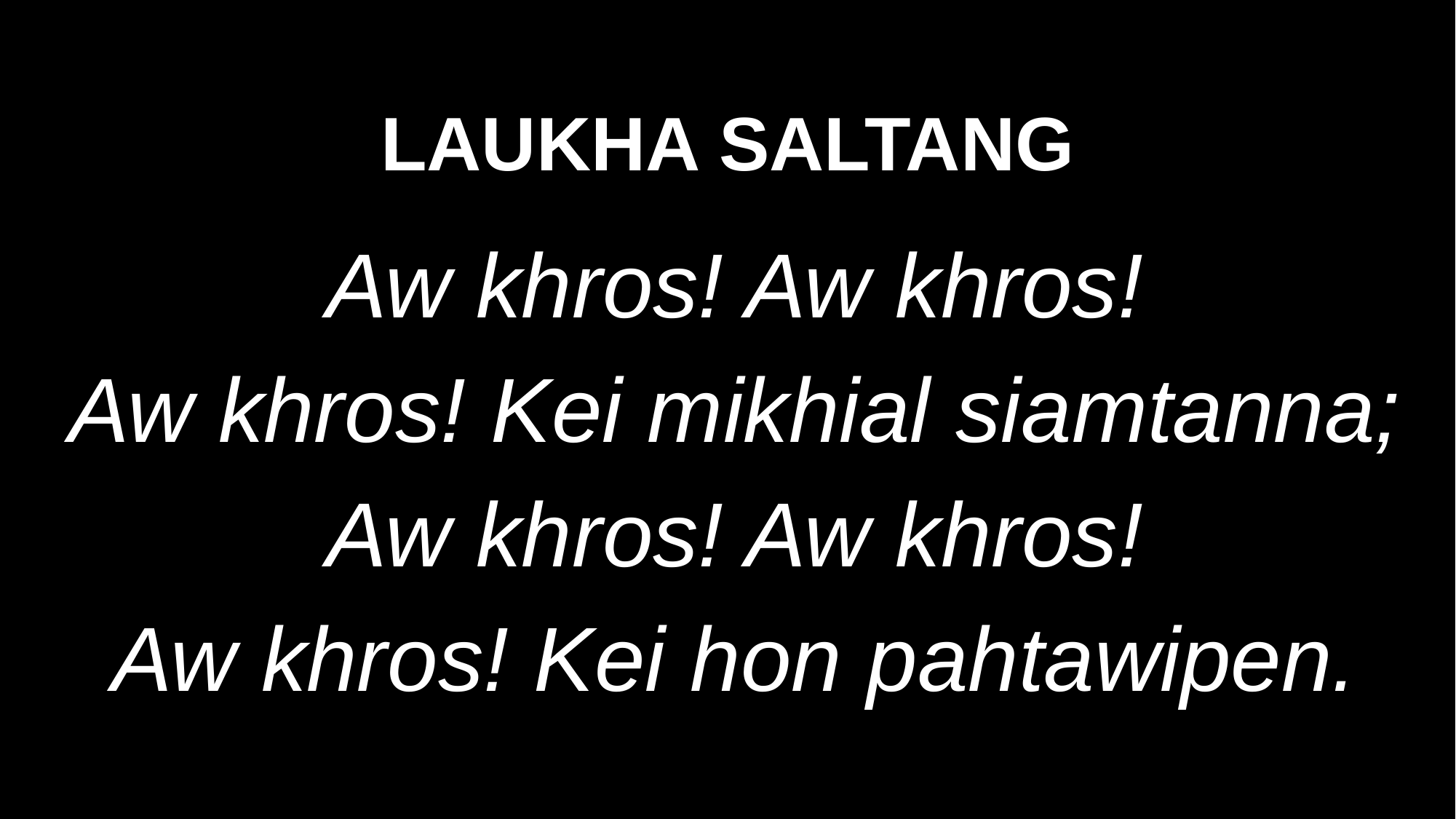

# LAUKHA SALTANG
Aw khros! Aw khros!
Aw khros! Kei mikhial siamtanna;
Aw khros! Aw khros!
Aw khros! Kei hon pahtawipen.